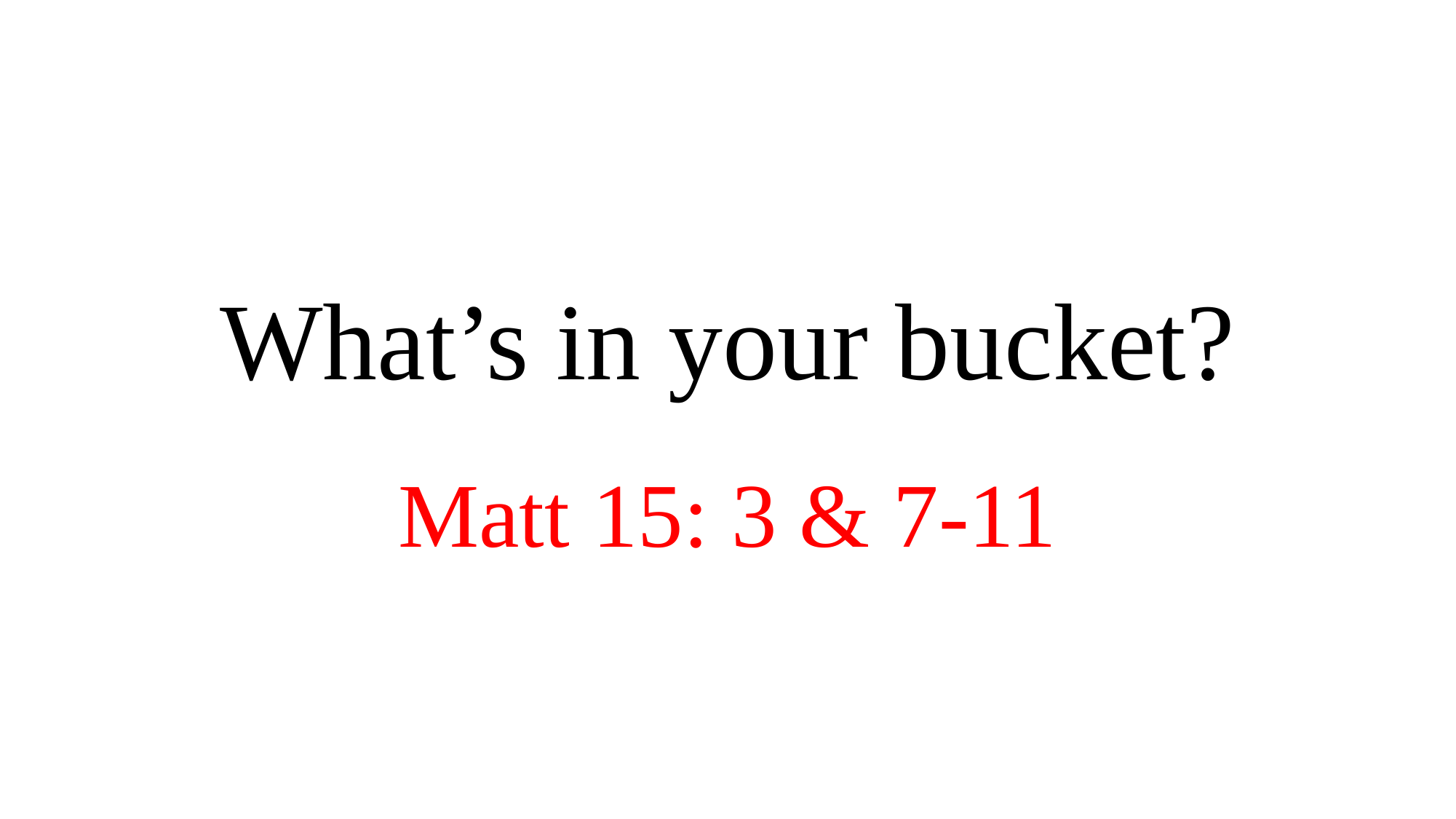

# What’s in your bucket? Matt 15: 3 & 7-11